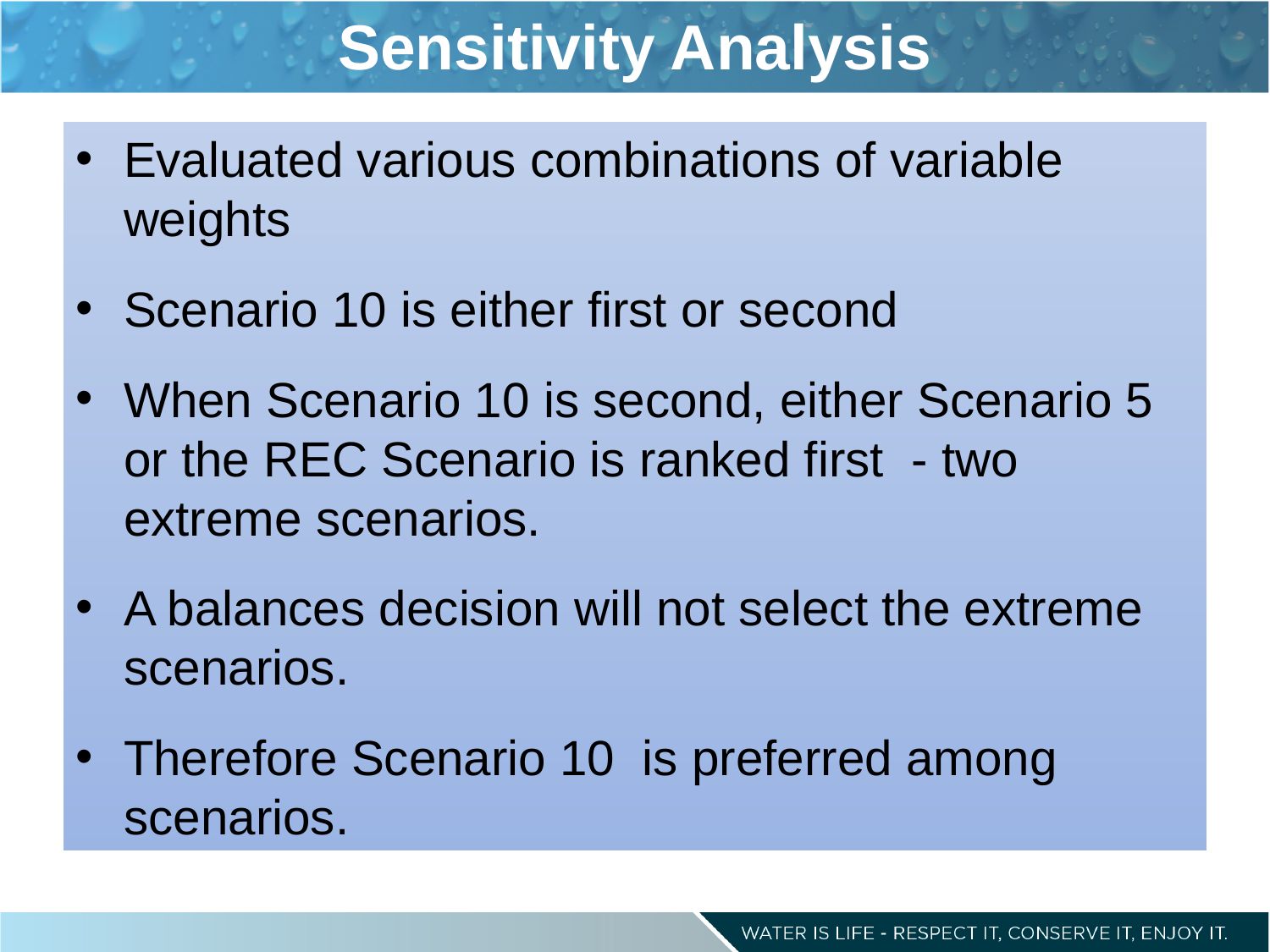

# Sensitivity Analysis
Evaluated various combinations of variable weights
Scenario 10 is either first or second
When Scenario 10 is second, either Scenario 5 or the REC Scenario is ranked first  - two extreme scenarios.
A balances decision will not select the extreme scenarios.
Therefore Scenario 10  is preferred among scenarios.